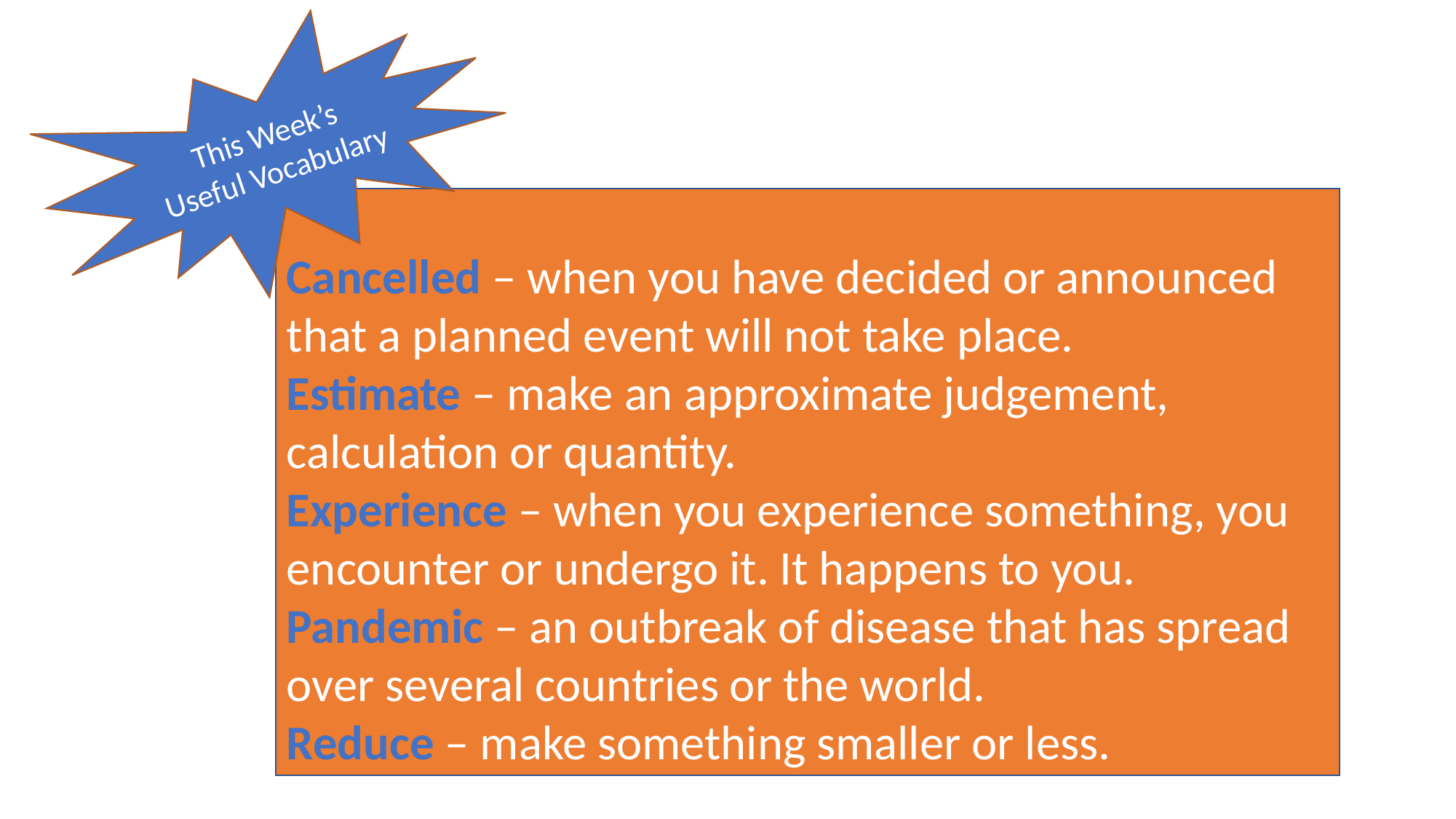

This Week’s Useful Vocabulary

Cancelled – when you have decided or announced that a planned event will not take place.
Estimate – make an approximate judgement, calculation or quantity.
Experience – when you experience something, you encounter or undergo it. It happens to you.
Pandemic – an outbreak of disease that has spread over several countries or the world.
Reduce – make something smaller or less.